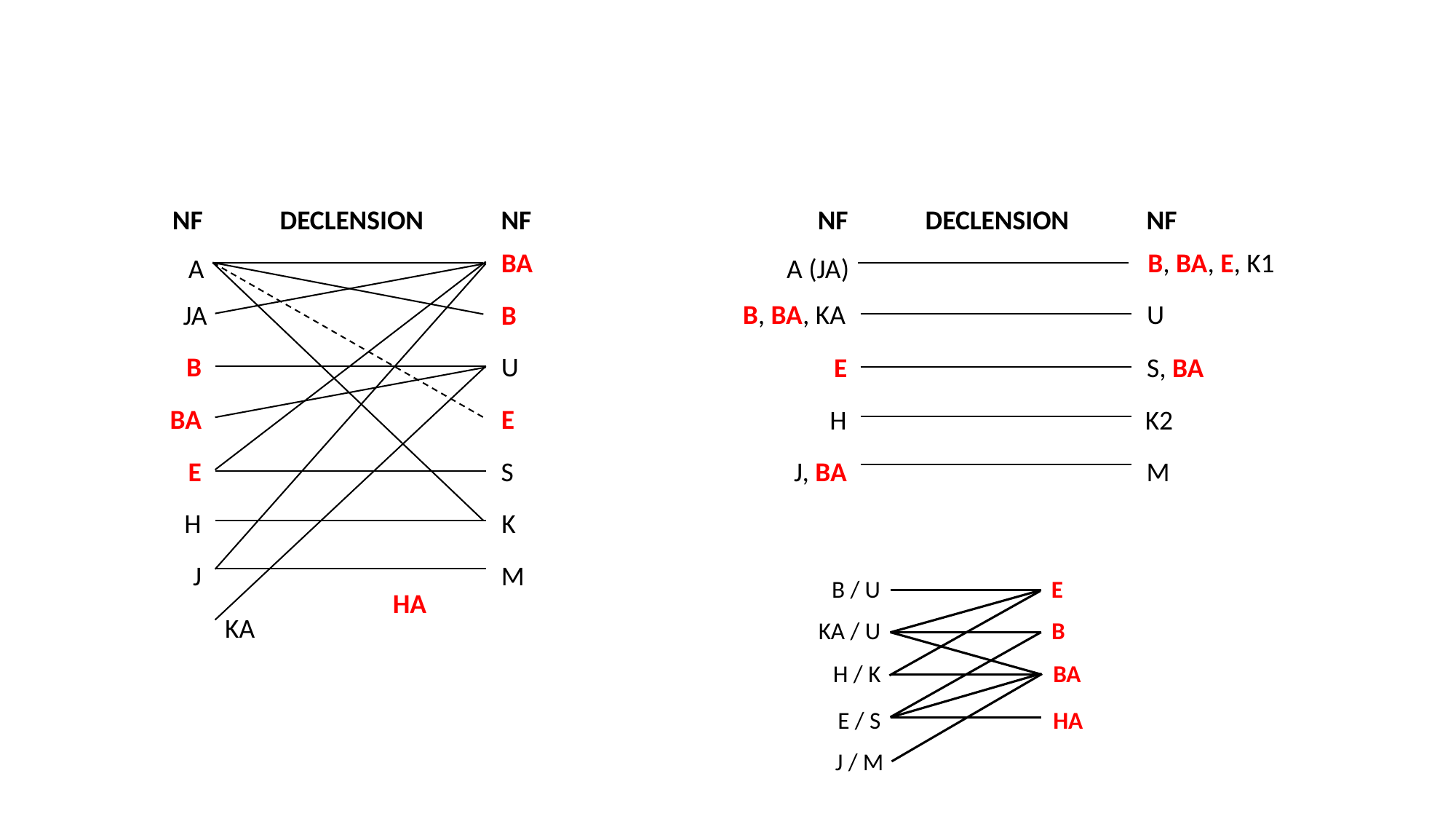

#
NF
DECLENSION
NF
BA
A
JA
B
B
U
BA
E
E
S
H
K
J
M
	HA
	KA
NF
DECLENSION
NF
B, BA, E, K1
A (JA)
B, BA, KA
U
E
S, BA
H
K2
J, BA
M
B / U
E
KA / U
B
H / K
BA
E / S
HA
J / M